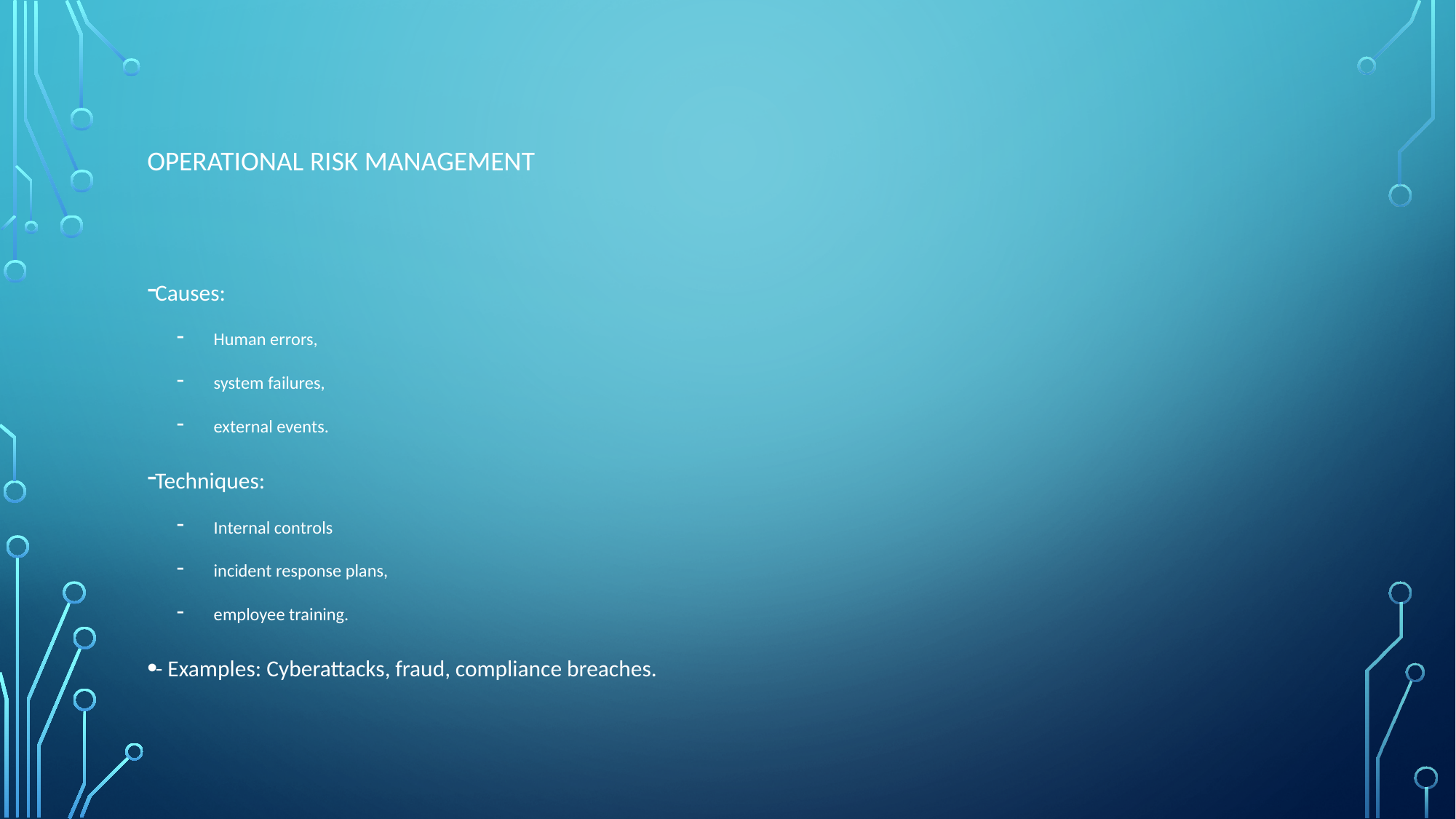

# Operational Risk Management
Causes:
Human errors,
system failures,
external events.
Techniques:
Internal controls
incident response plans,
employee training.
- Examples: Cyberattacks, fraud, compliance breaches.